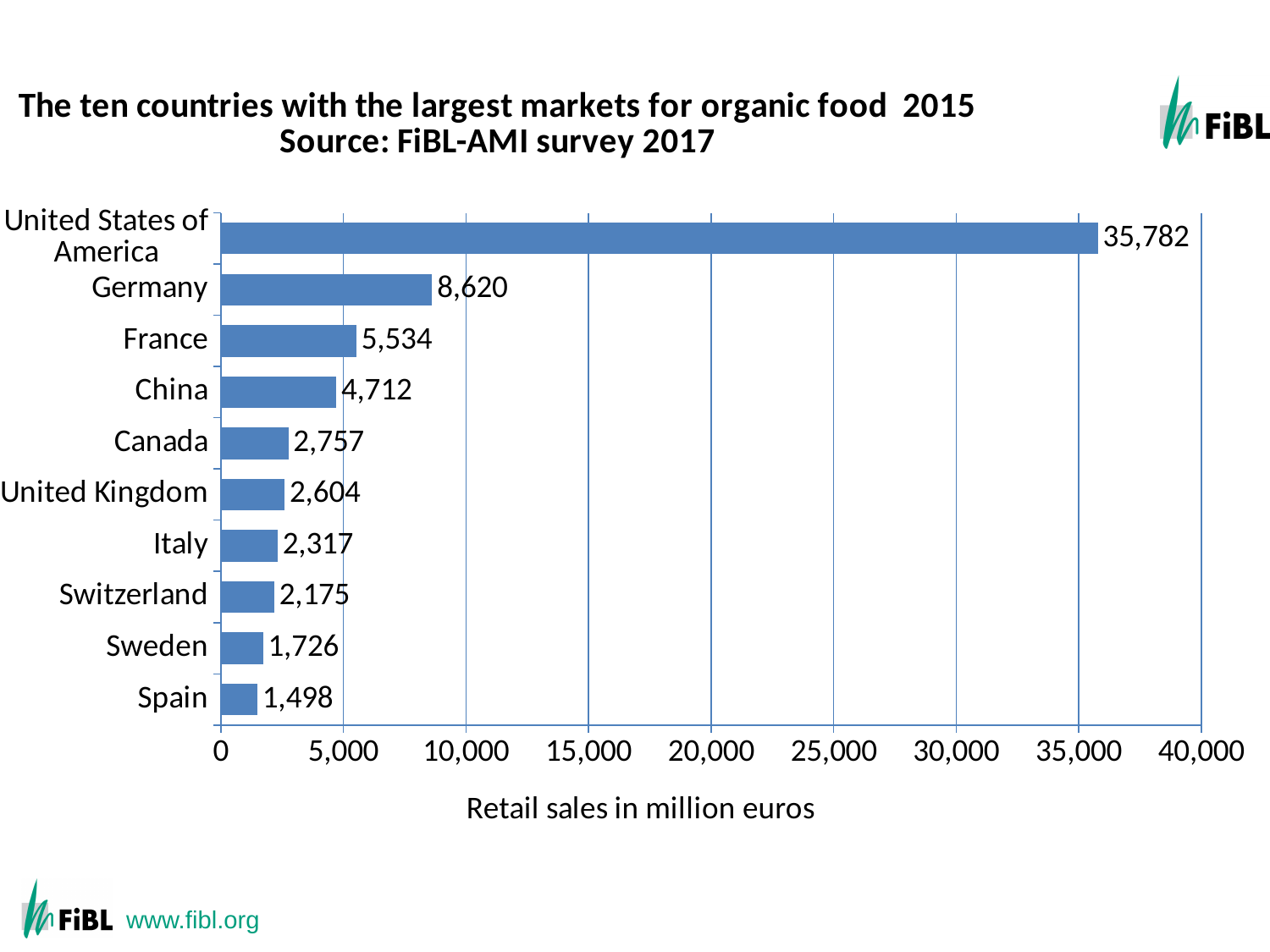

The ten countries with the largest markets for organic food  2012

### Chart: The ten countries with the largest markets for organic food  2015
Source: FiBL-AMI survey 2017

| Category | Retail sales [Million euros] |
|---|---|
| Spain | 1498.0 |
| Sweden | 1726.305661 |
| Switzerland | 2175.297312 |
| Italy | 2317.0 |
| United Kingdom | 2603.879643 |
| Canada | 2757.3492 |
| China | 4712.0 |
| France | 5534.0 |
| Germany | 8620.0 |
| United States of America | 35781.88373 |